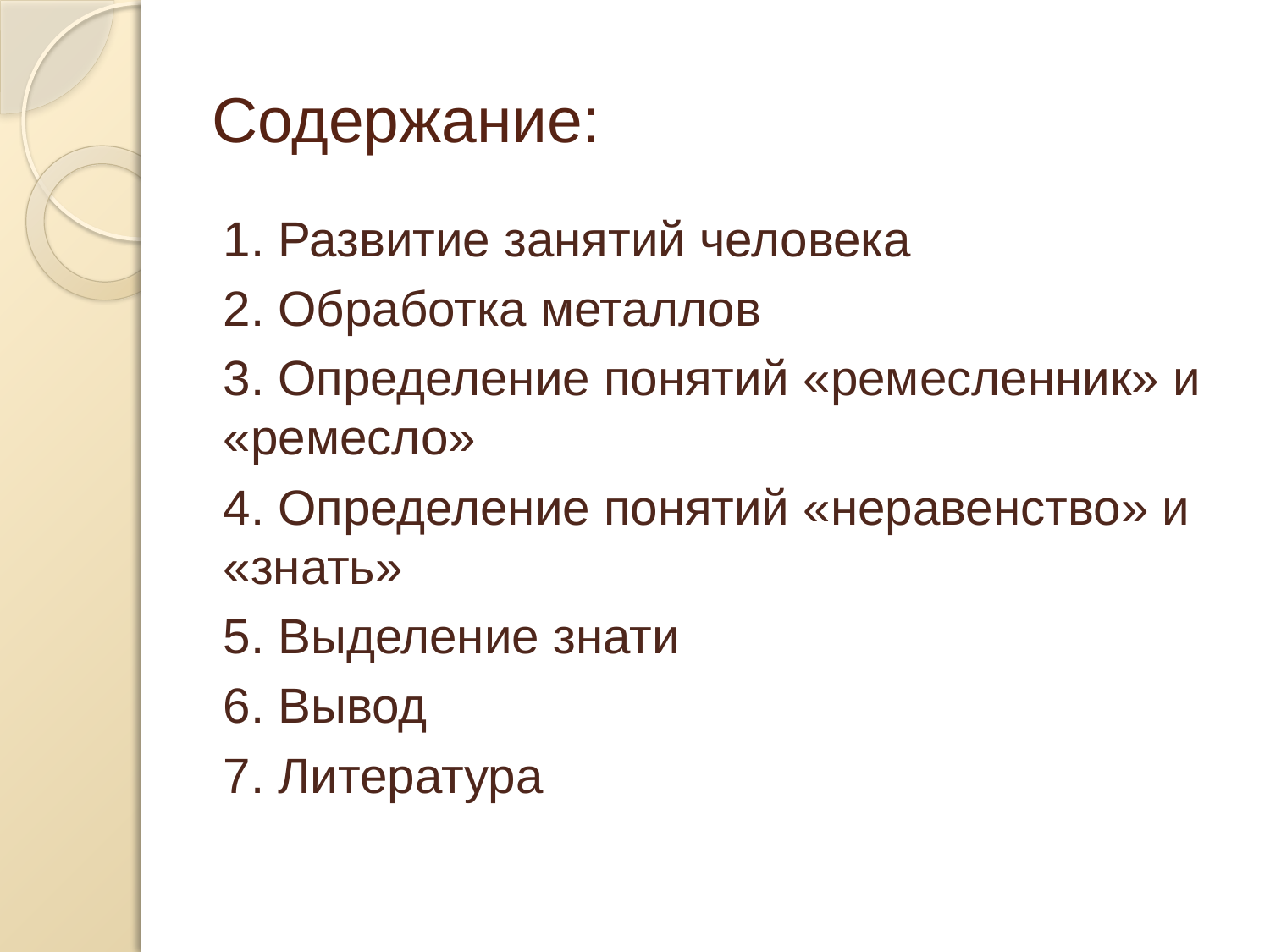

# Содержание:
1. Развитие занятий человека
2. Обработка металлов
3. Определение понятий «ремесленник» и «ремесло»
4. Определение понятий «неравенство» и «знать»
5. Выделение знати
6. Вывод
7. Литература